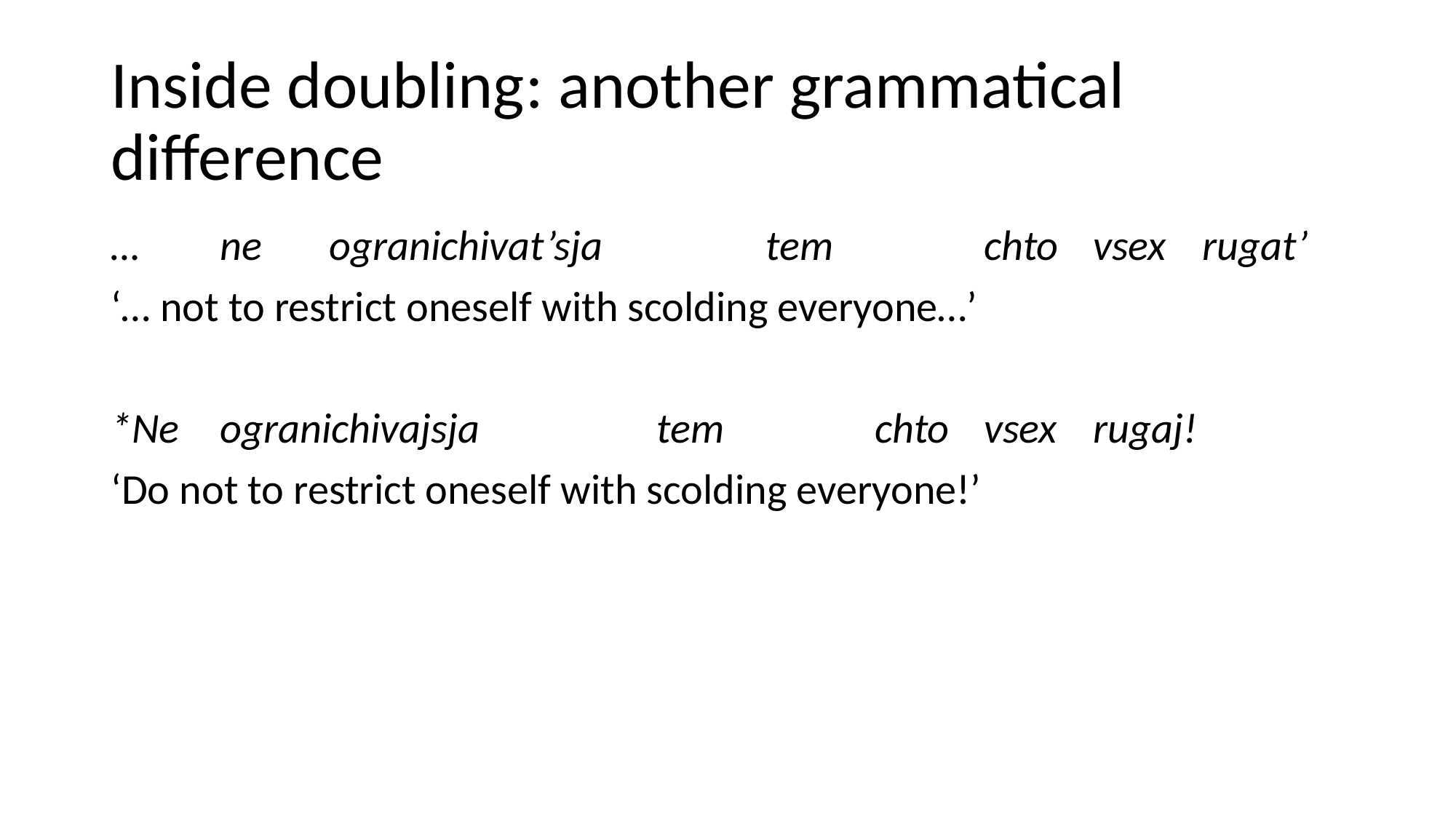

# Inside doubling: another grammatical difference
…	ne	ogranichivat’sja		tem		chto	vsex	rugat’
‘… not to restrict oneself with scolding everyone…’

*Ne	ogranichivajsja		tem		chto	vsex	rugaj!
‘Do not to restrict oneself with scolding everyone!’